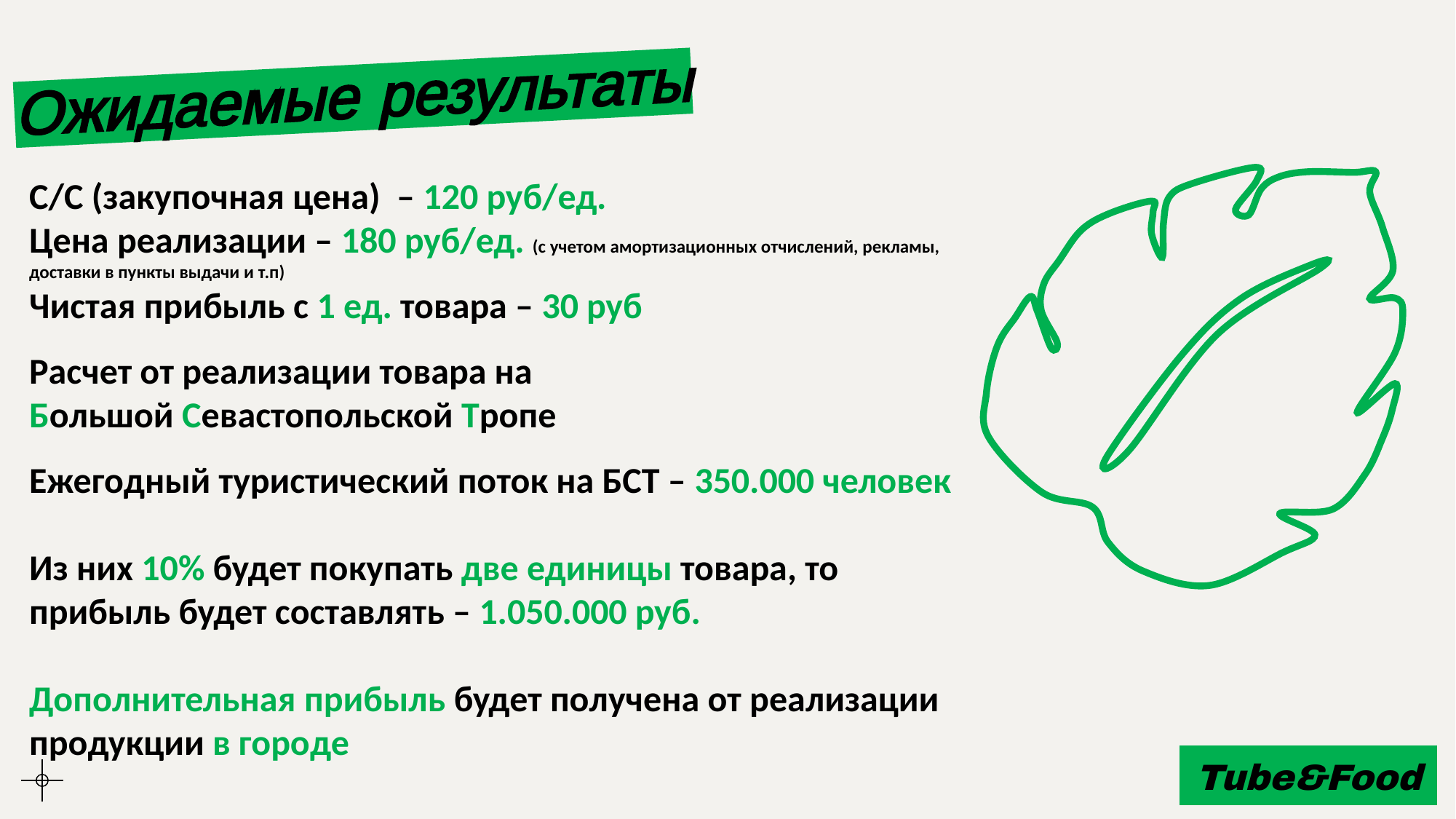

# Ожидаемые результаты
С/C (закупочная цена)  – 120 руб/ед.
Цена реализации – 180 руб/ед. (с учетом амортизационных отчислений, рекламы, доставки в пункты выдачи и т.п)
Чистая прибыль с 1 ед. товара – 30 руб

Расчет от реализации товара на
Большой Севастопольской Тропе

Ежегодный туристический поток на БСТ – 350.000 человек

Из них 10% будет покупать две единицы товара, то прибыль будет составлять – 1.050.000 руб.

Дополнительная прибыль будет получена от реализации продукции в городе

Tube&Food